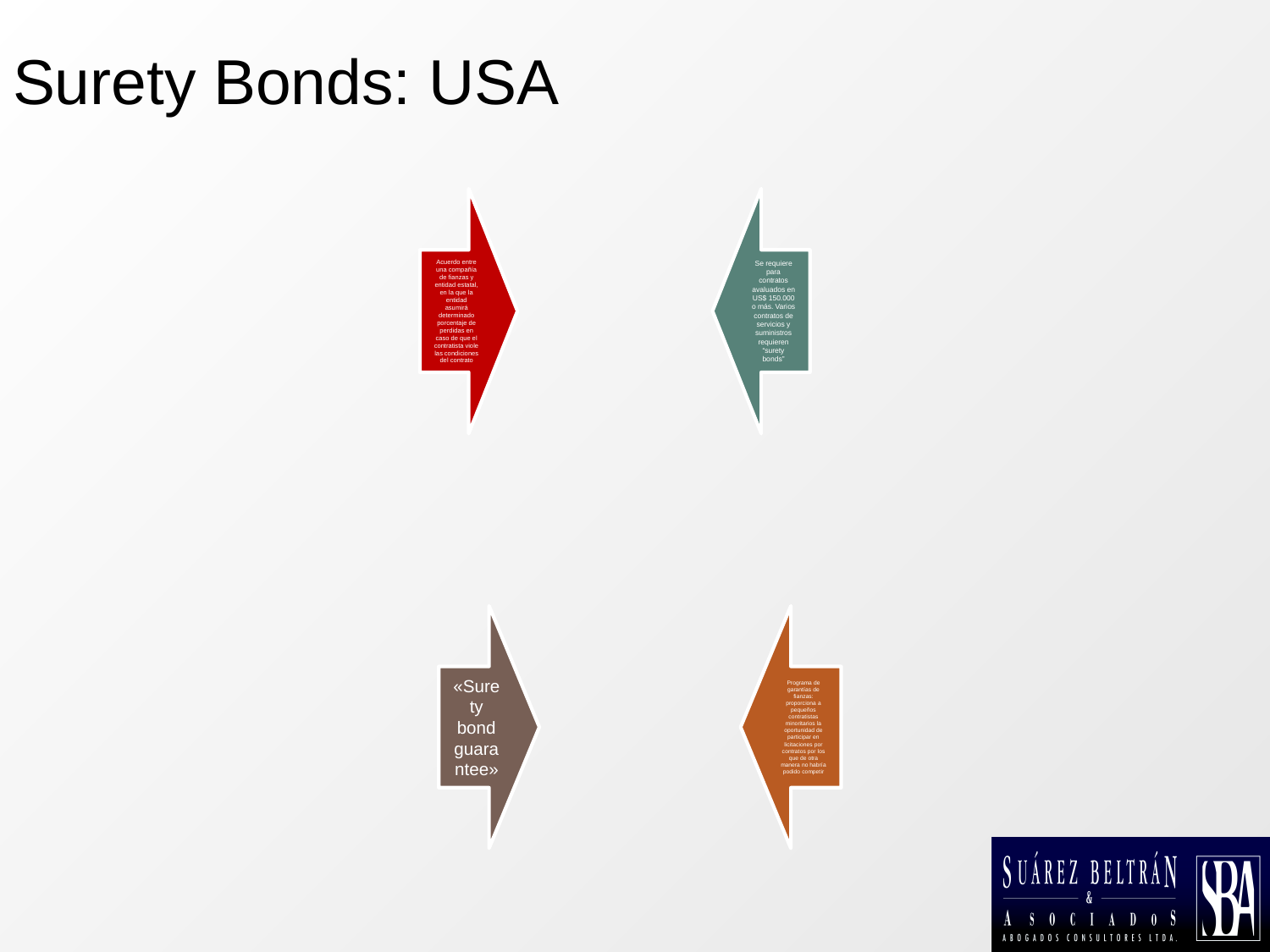

# Surety Bonds: USA
Acuerdo entre una compañía de fianzas y entidad estatal, en la que la entidad asumirá determinado porcentaje de perdidas en caso de que el contratista viole las condiciones del contrato
Se requiere para contratos avaluados en US$ 150.000 o más. Varios contratos de servicios y suministros requieren “surety bonds”
«Surety bond guarantee»
Programa de garantías de fianzas: proporciona a pequeños contratistas minoritarios la oportunidad de participar en licitaciones por contratos por los que de otra manera no habría podido competir